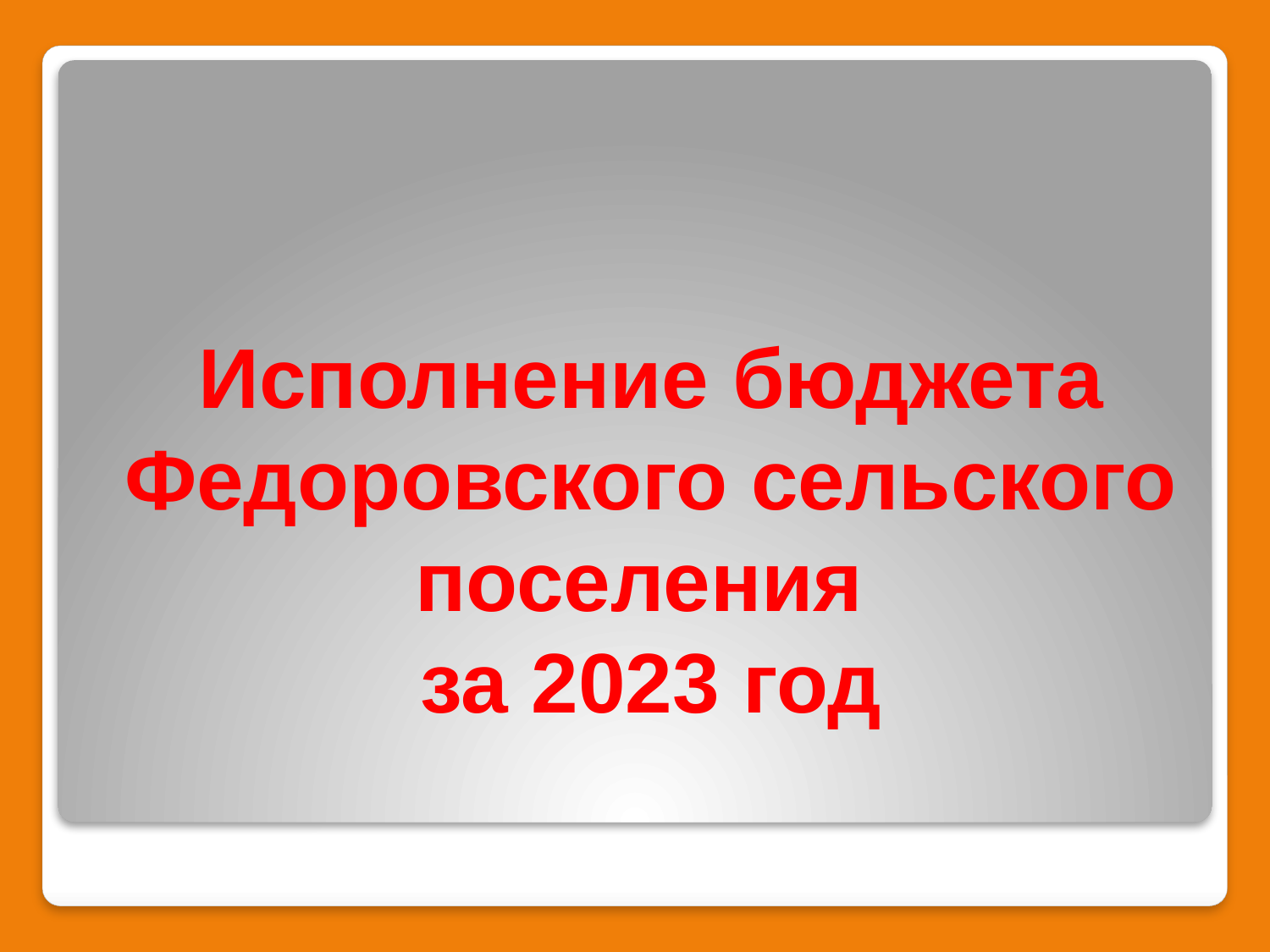

Исполнение бюджета Федоровского сельского поселения
за 2023 год